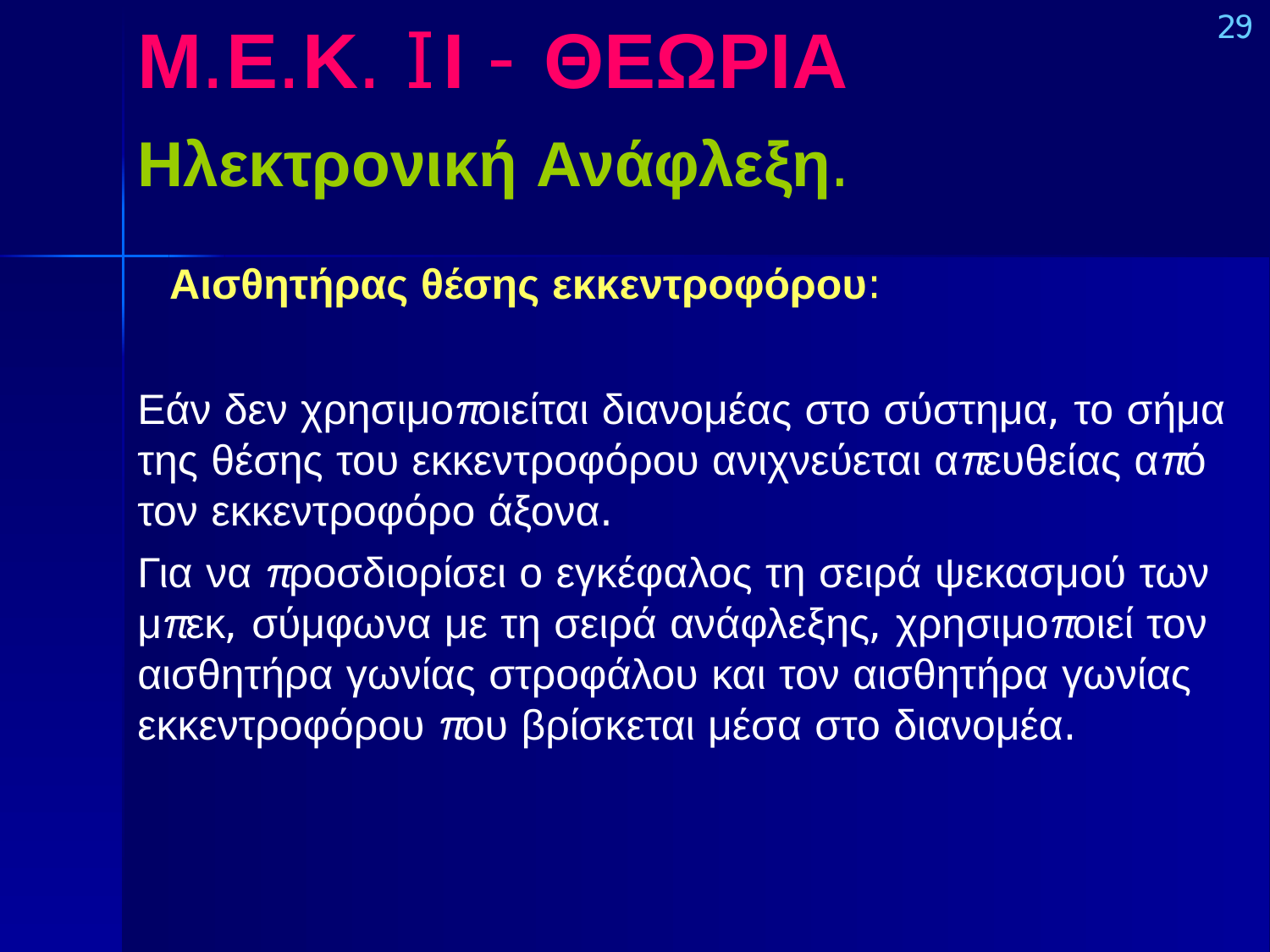

# Μ.Ε.Κ. IΙ - ΘΕΩΡΙΑ
29
Ηλεκτρονική Ανάφλεξη.
Αισθητήρας θέσης εκκεντροφόρου:
Εάν δεν χρησιμοποιείται διανομέας στο σύστημα, το σήμα της θέσης του εκκεντροφόρου ανιχνεύεται απευθείας από τον εκκεντροφόρο άξονα.
Για να προσδιορίσει ο εγκέφαλος τη σειρά ψεκασμού των μπεκ, σύμφωνα με τη σειρά ανάφλεξης, χρησιμοποιεί τον αισθητήρα γωνίας στροφάλου και τον αισθητήρα γωνίας εκκεντροφόρου που βρίσκεται μέσα στο διανομέα.